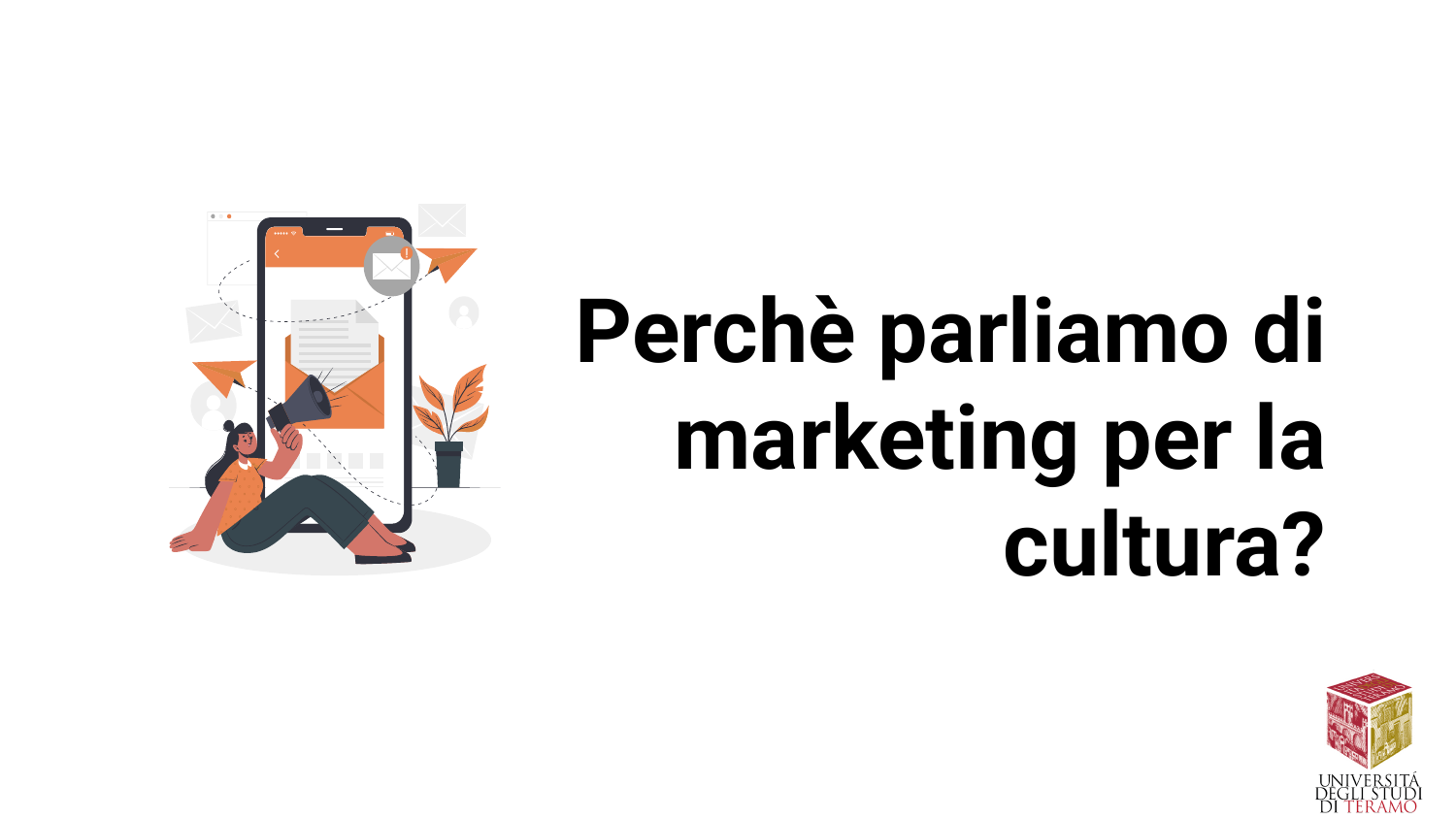

# Perchè parliamo di marketing per la cultura?